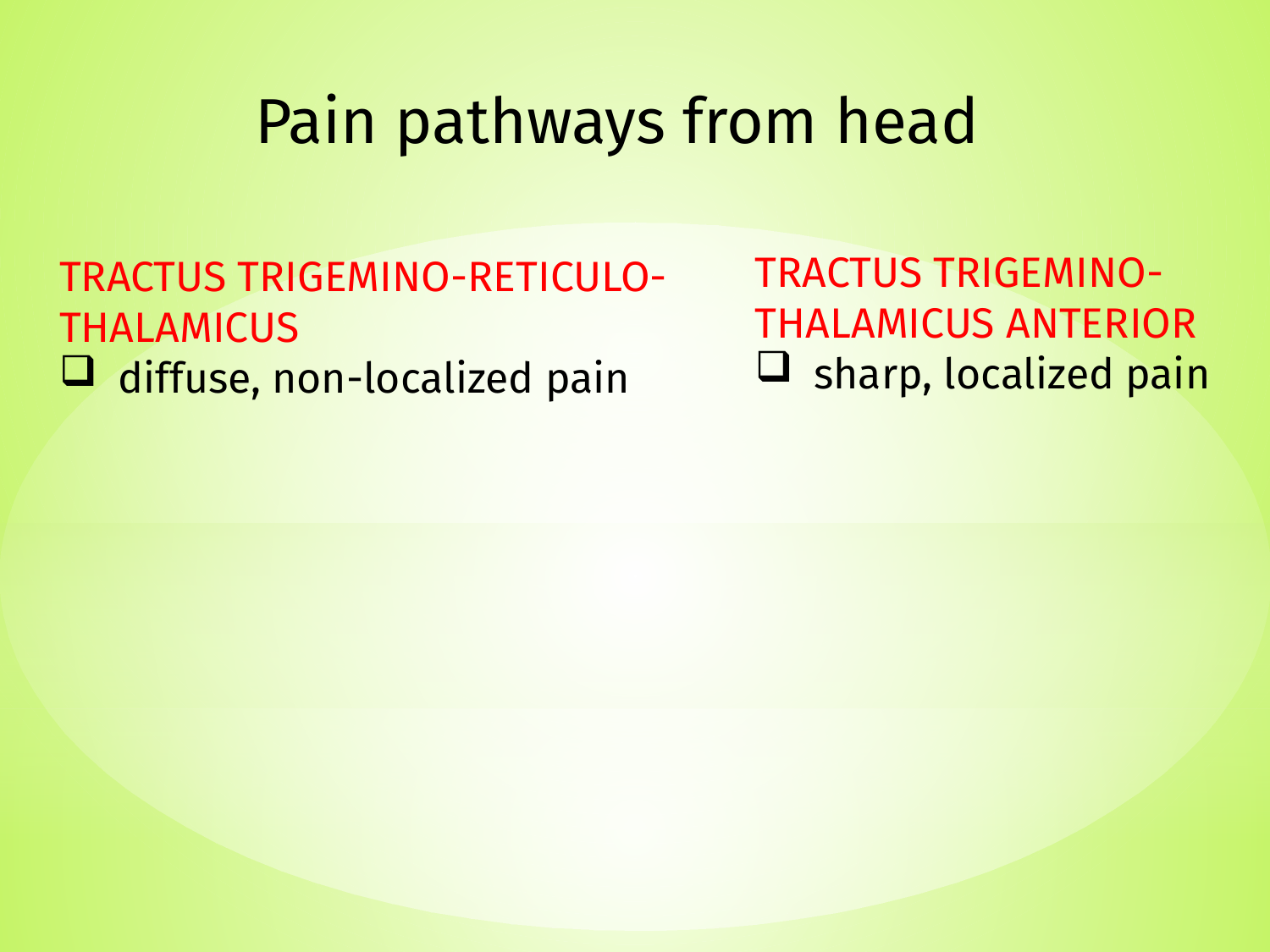

Pain pathways from head
TRACTUS TRIGEMINO-
THALAMICUS ANTERIOR
 sharp, localized pain
TRACTUS TRIGEMINO-RETICULO-
THALAMICUS
 diffuse, non-localized pain